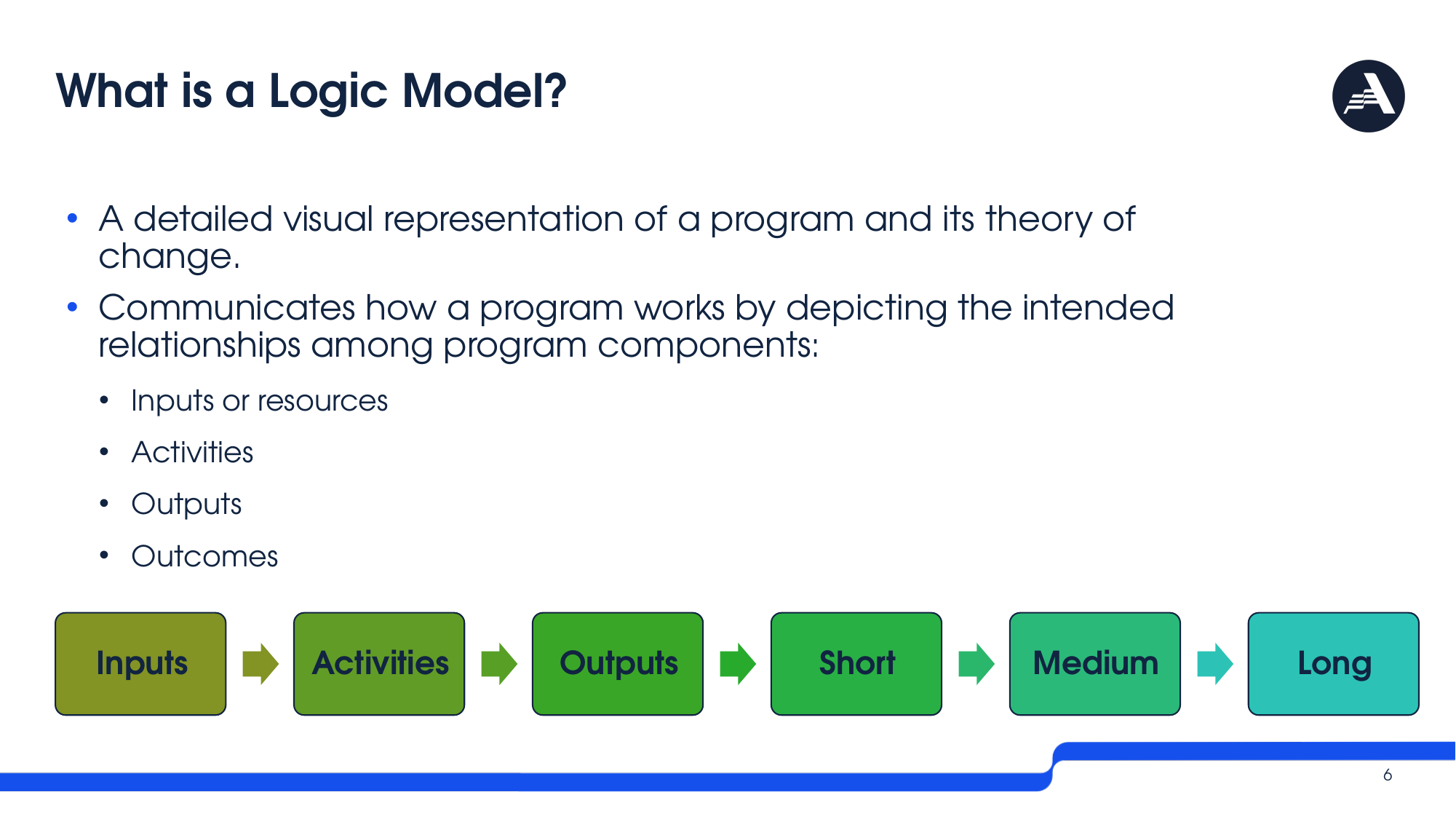

# What is a Logic Model?

A detailed visual representation of a program and its theory of change.
Communicates how a program works by depicting the intended relationships among program components:
Inputs or resources
Activities
Outputs
Outcomes

Inputs

Activities

Outputs

Short

Medium

Long
6